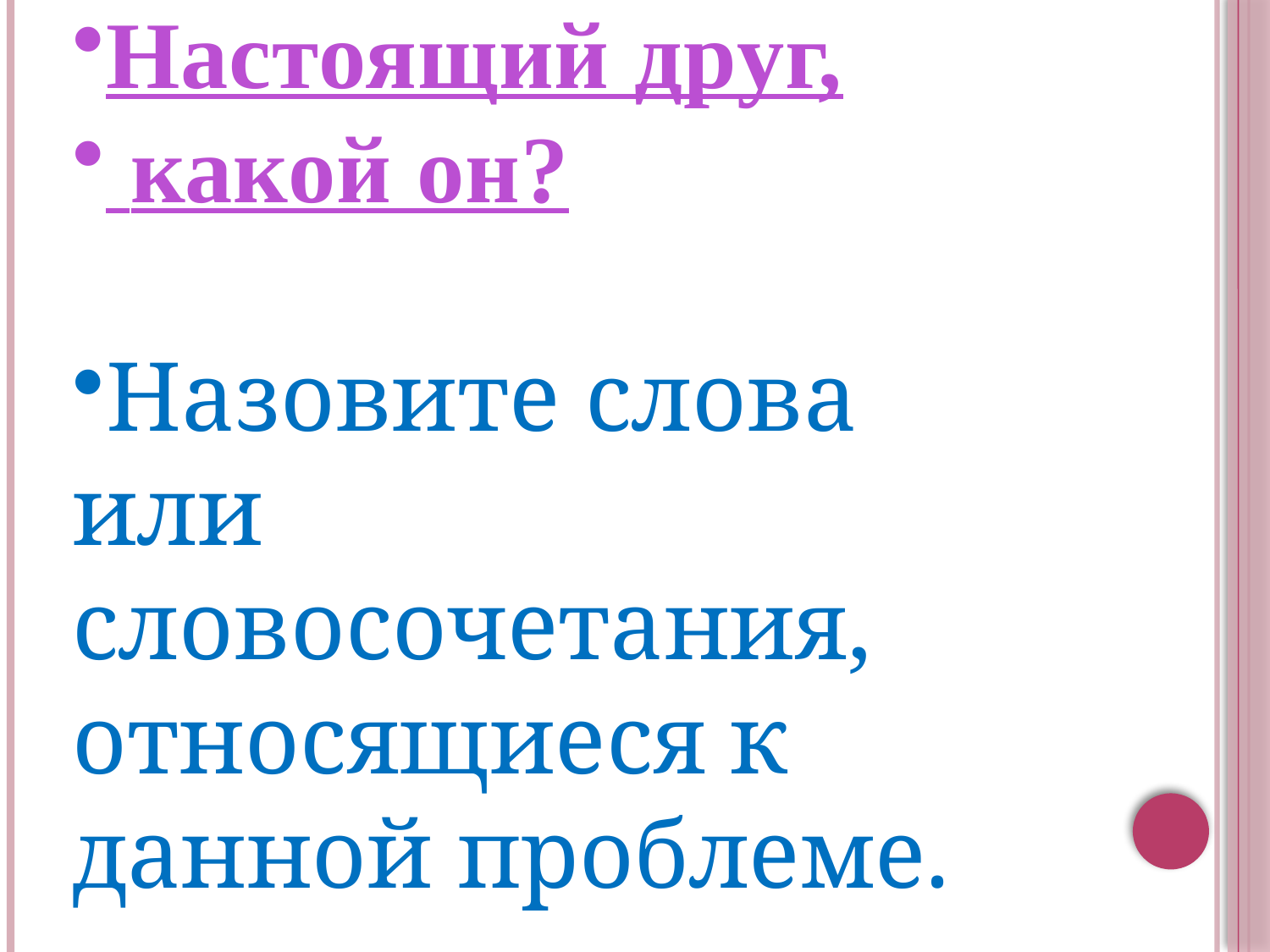

Настоящий друг,
 какой он?

Назовите слова или словосочетания, относящиеся к данной проблеме.